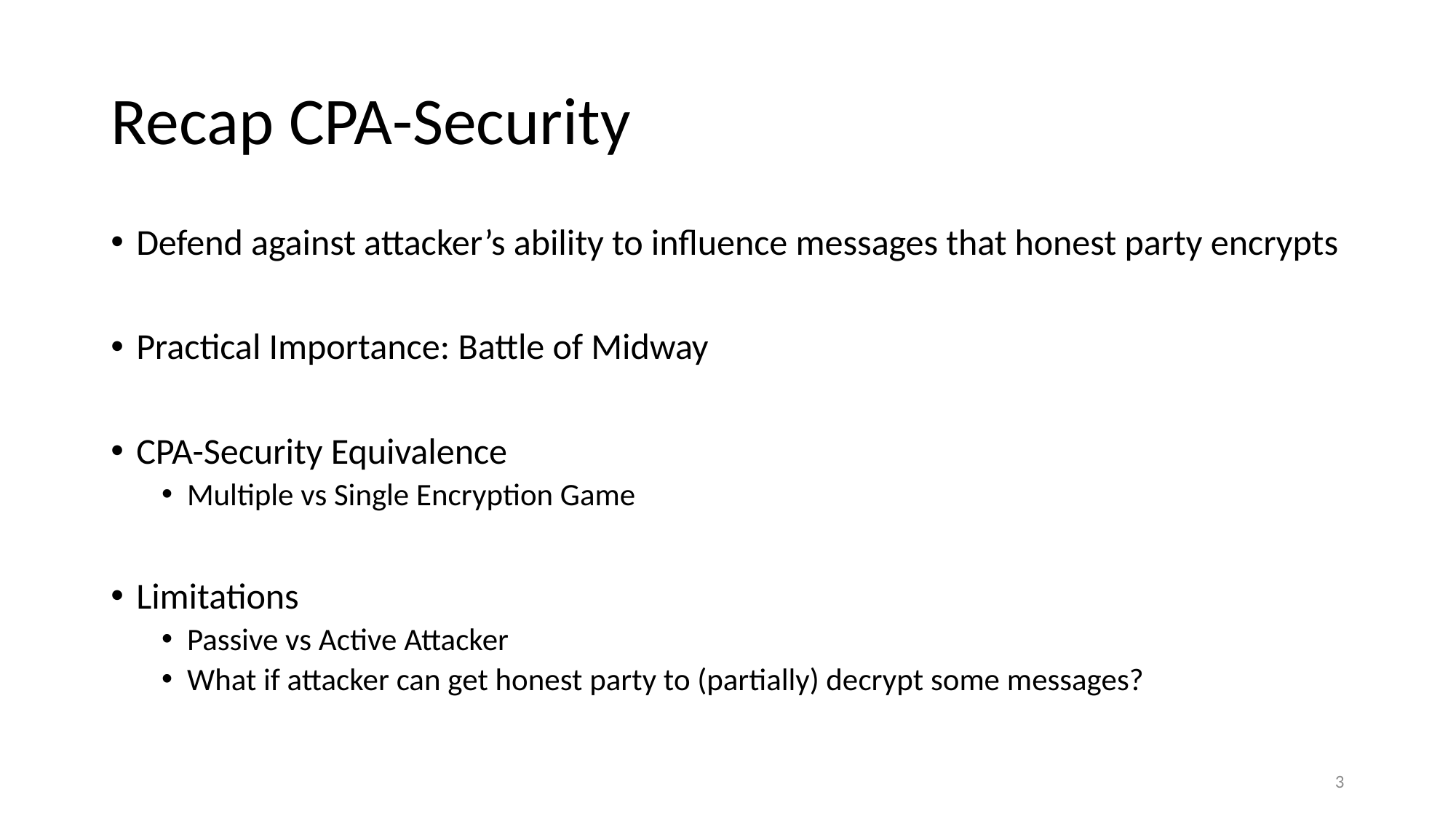

# Recap CPA-Security
Defend against attacker’s ability to influence messages that honest party encrypts

Practical Importance: Battle of Midway

CPA-Security Equivalence
Multiple vs Single Encryption Game

Limitations
Passive vs Active Attacker
What if attacker can get honest party to (partially) decrypt some messages?
3